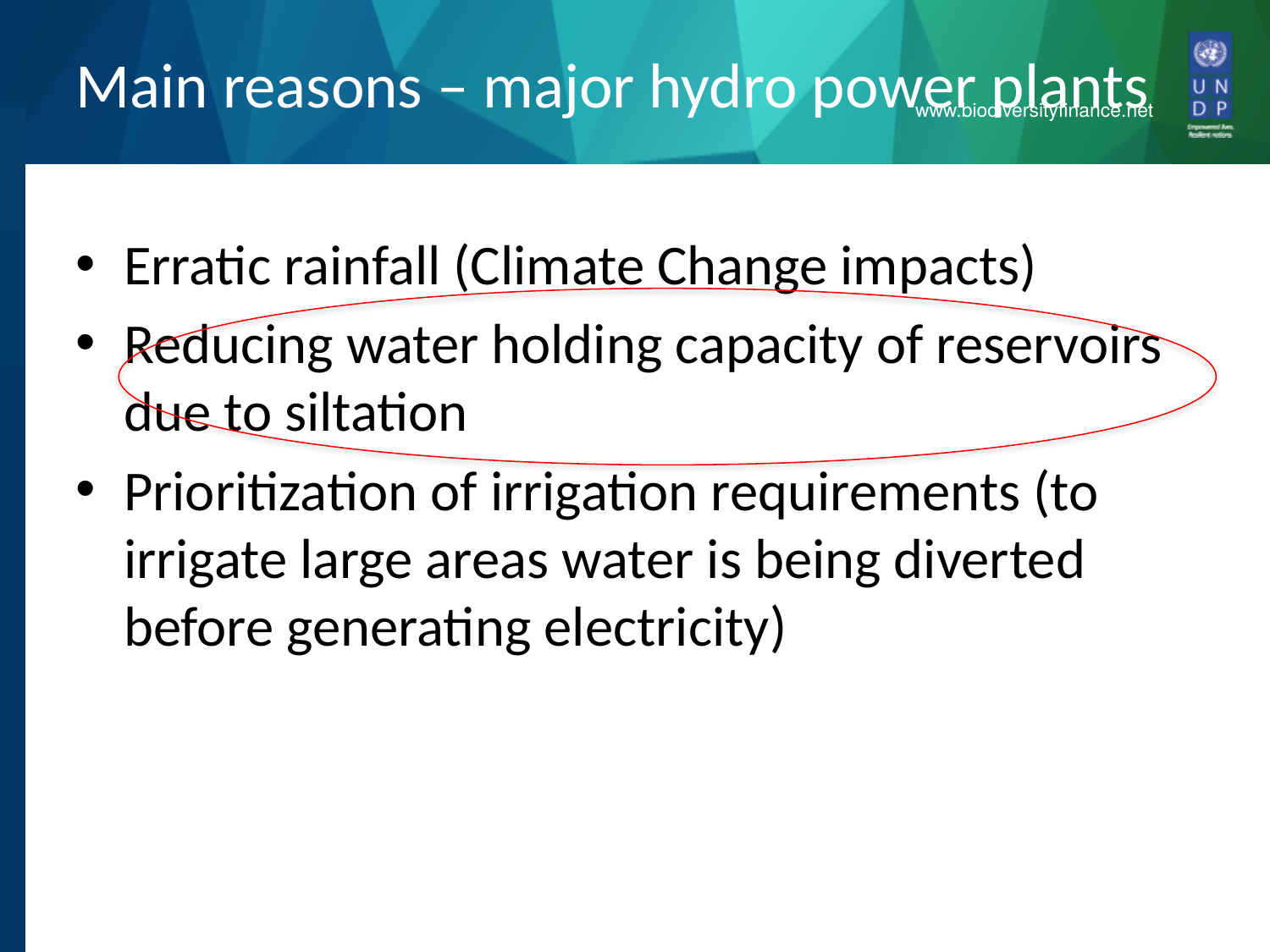

# Main reasons – major hydro power plants
Erratic rainfall (Climate Change impacts)
Reducing water holding capacity of reservoirs due to siltation
Prioritization of irrigation requirements (to irrigate large areas water is being diverted before generating electricity)